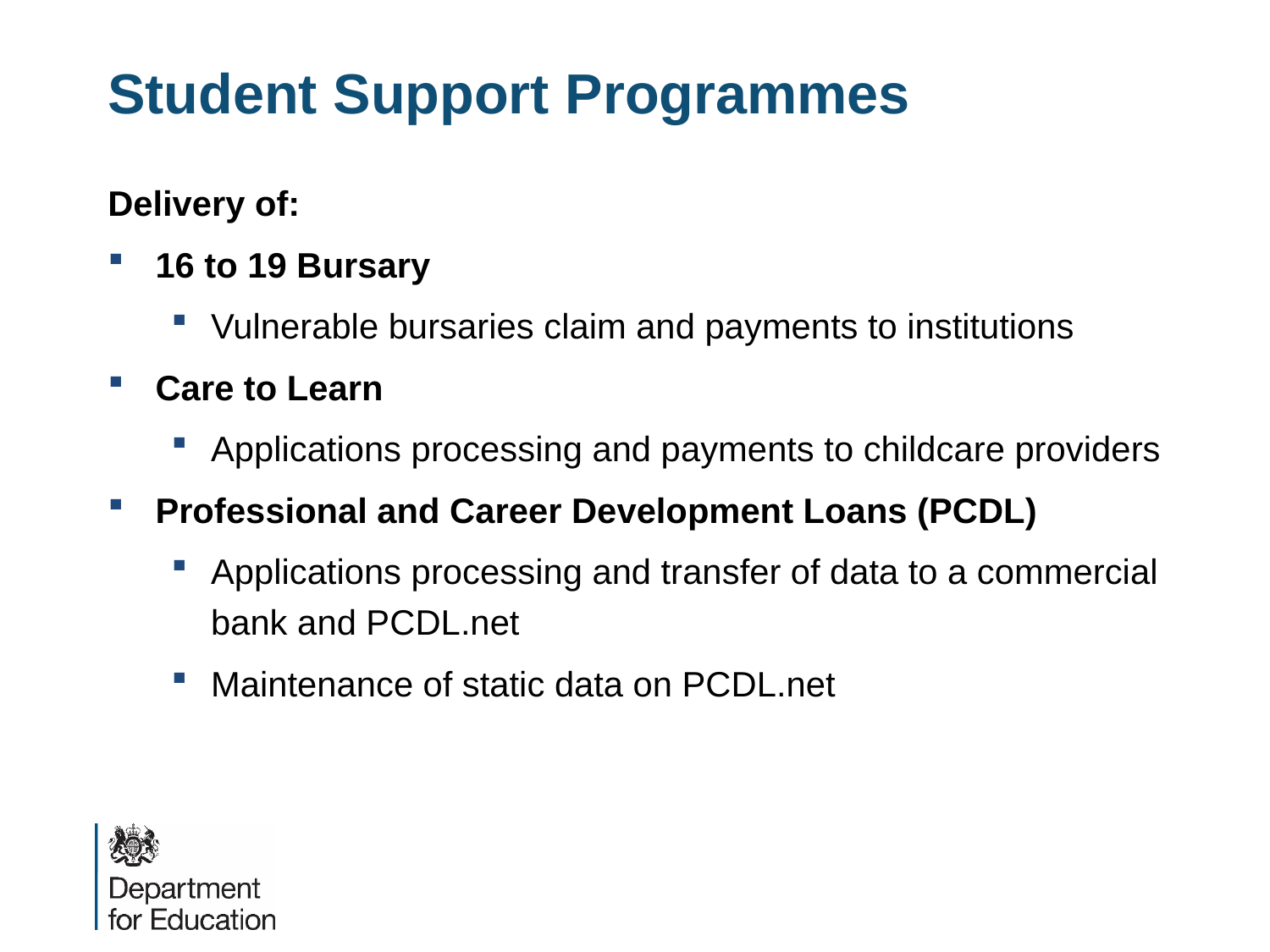

# Student Support Programmes
Delivery of:
16 to 19 Bursary
Vulnerable bursaries claim and payments to institutions
Care to Learn
Applications processing and payments to childcare providers
Professional and Career Development Loans (PCDL)
Applications processing and transfer of data to a commercial bank and PCDL.net
Maintenance of static data on PCDL.net